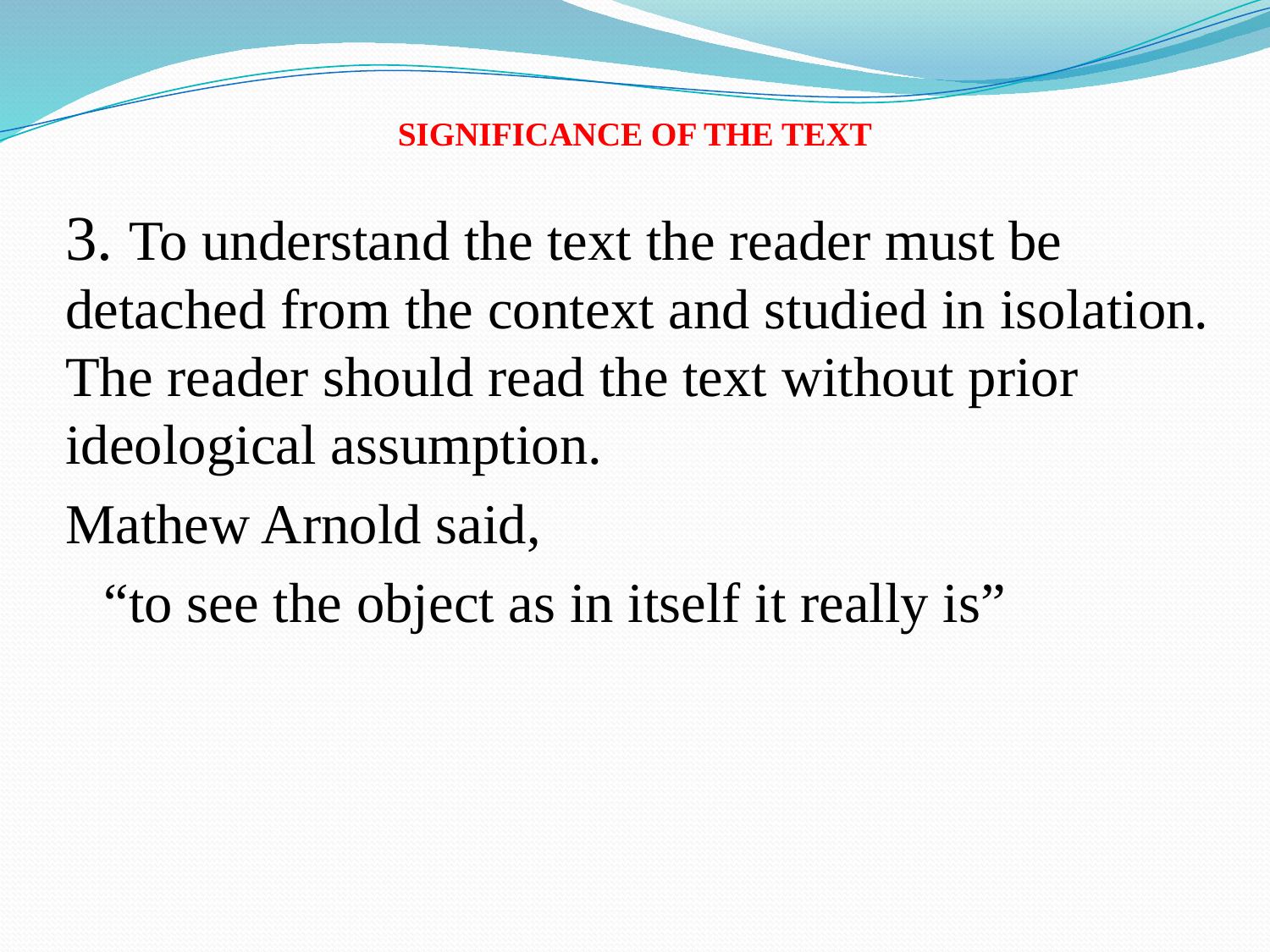

# SIGNIFICANCE OF THE TEXT
3. To understand the text the reader must be detached from the context and studied in isolation. The reader should read the text without prior ideological assumption.
Mathew Arnold said,
	“to see the object as in itself it really is”